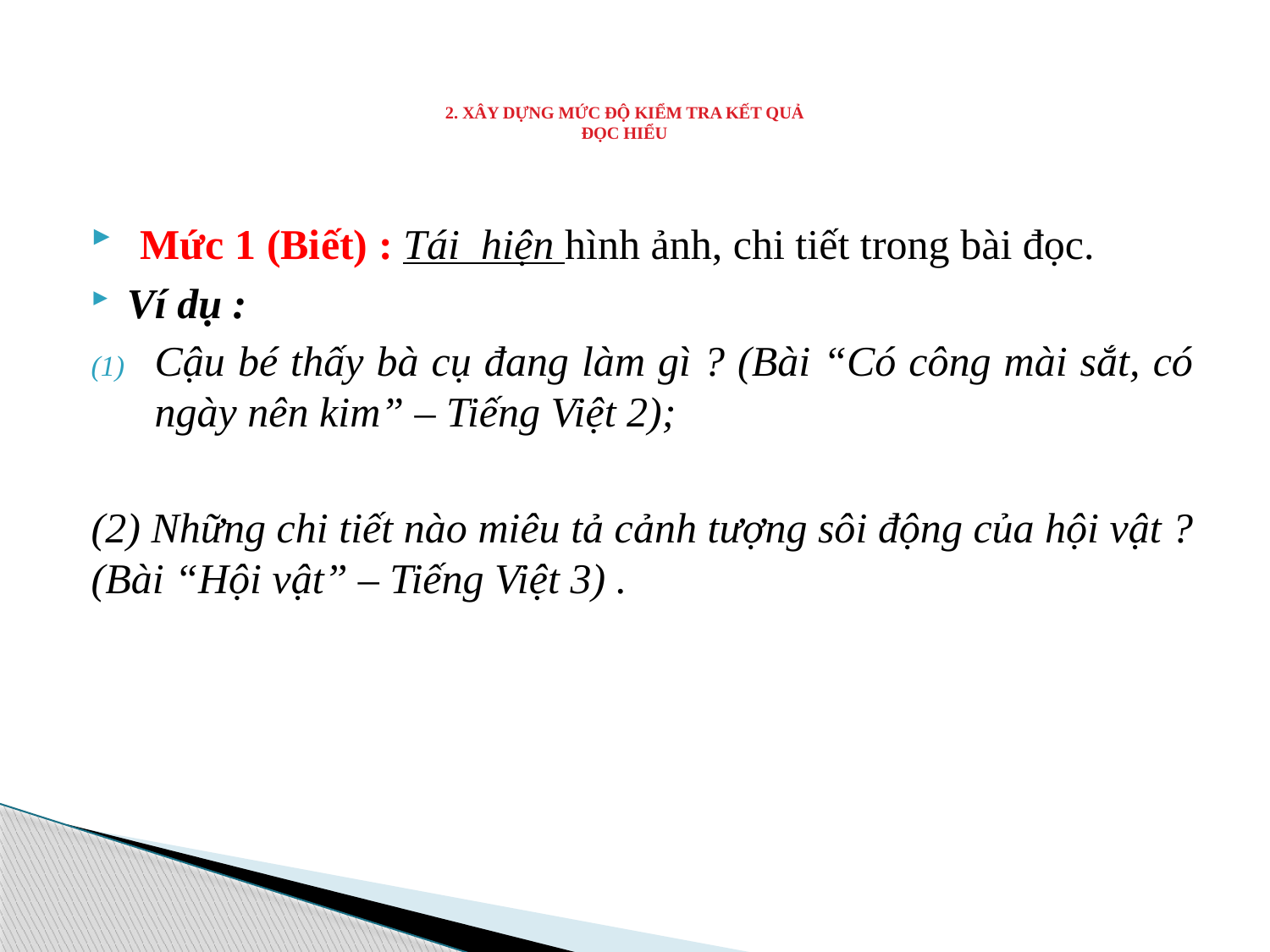

# 2. XÂY DỰNG MỨC ĐỘ KIỂM TRA KẾT QUẢ ĐỌC HIỂU
 Mức 1 (Biết) : Tái  hiện hình ảnh, chi tiết trong bài đọc.
Ví dụ :
Cậu bé thấy bà cụ đang làm gì ? (Bài “Có công mài sắt, có ngày nên kim” – Tiếng Việt 2);

(2) Những chi tiết nào miêu tả cảnh tượng sôi động của hội vật ? (Bài “Hội vật” – Tiếng Việt 3) .